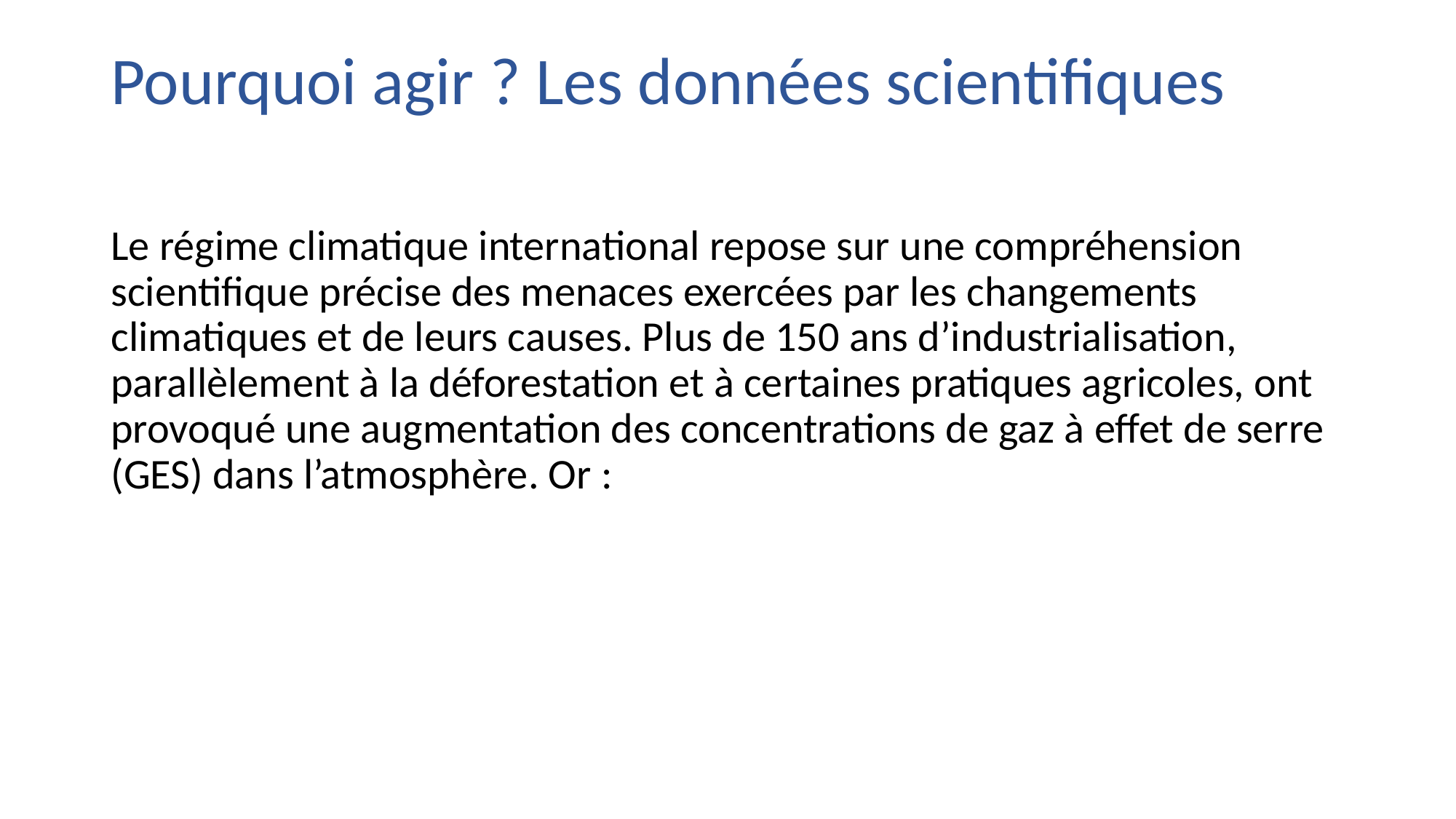

# Pourquoi agir ? Les données scientifiques
Le régime climatique international repose sur une compréhension scientifique précise des menaces exercées par les changements climatiques et de leurs causes. Plus de 150 ans d’industrialisation, parallèlement à la déforestation et à certaines pratiques agricoles, ont provoqué une augmentation des concentrations de gaz à effet de serre (GES) dans l’atmosphère. Or :